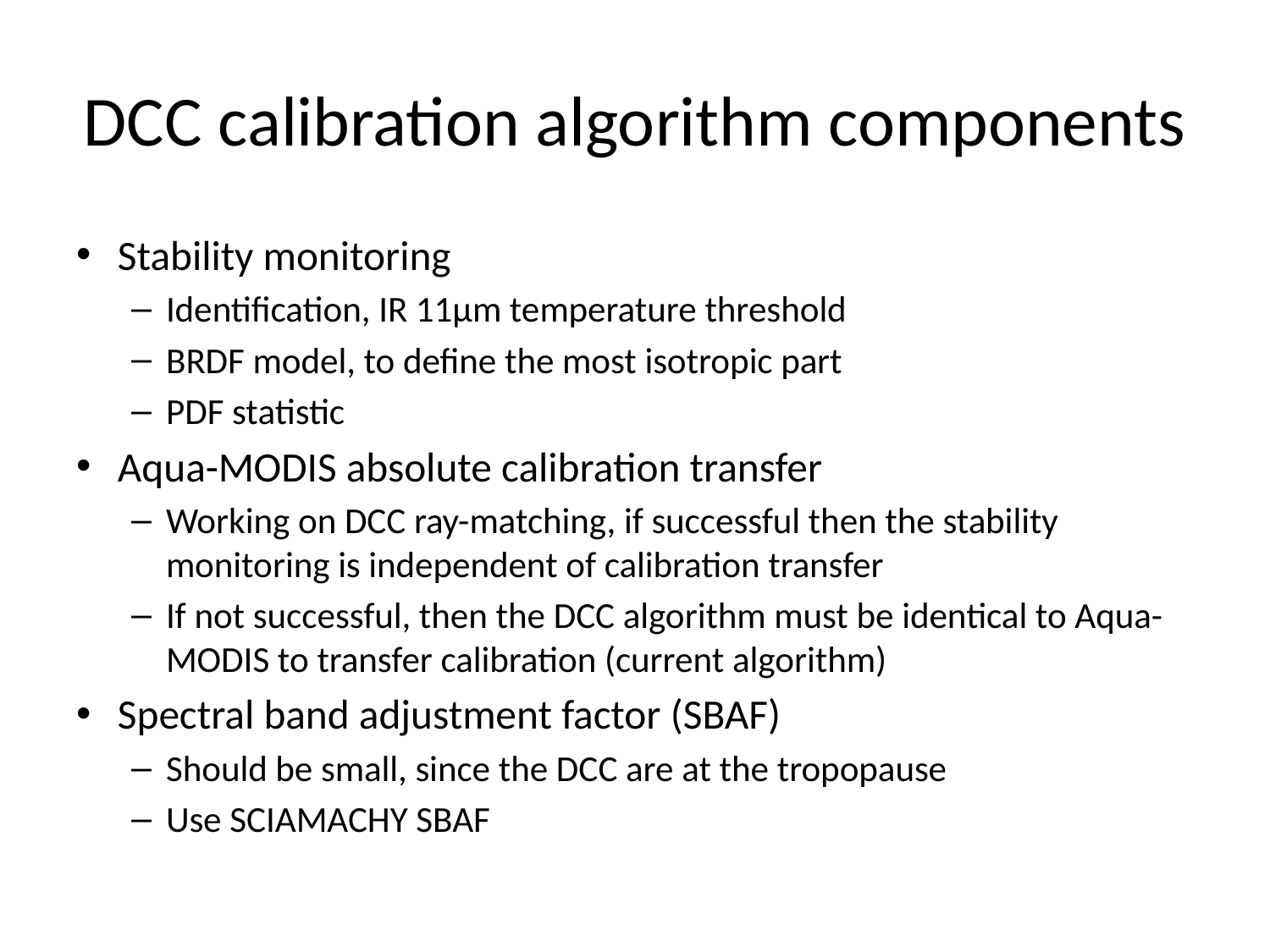

# DCC calibration algorithm components
Stability monitoring
Identification, IR 11µm temperature threshold
BRDF model, to define the most isotropic part
PDF statistic
Aqua-MODIS absolute calibration transfer
Working on DCC ray-matching, if successful then the stability monitoring is independent of calibration transfer
If not successful, then the DCC algorithm must be identical to Aqua-MODIS to transfer calibration (current algorithm)
Spectral band adjustment factor (SBAF)
Should be small, since the DCC are at the tropopause
Use SCIAMACHY SBAF